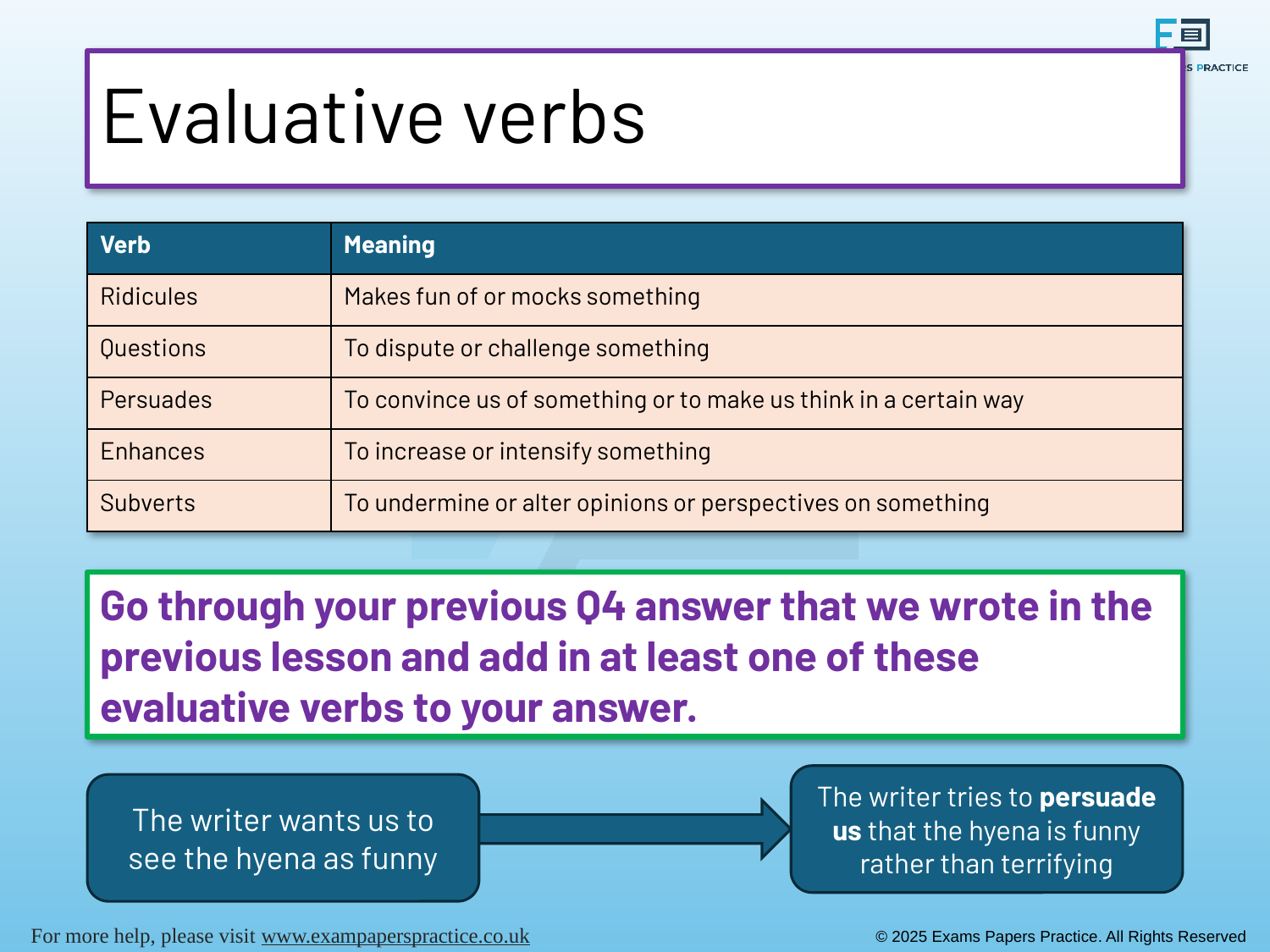

# Evaluative verbs
| Verb | Meaning |
| --- | --- |
| Ridicules | Makes fun of or mocks something |
| Questions | To dispute or challenge something |
| Persuades | To convince us of something or to make us think in a certain way |
| Enhances | To increase or intensify something |
| Subverts | To undermine or alter opinions or perspectives on something |
Go through your previous Q4 answer that we wrote in the previous lesson and add in at least one of these evaluative verbs to your answer.
The writer tries to persuade us that the hyena is funny rather than terrifying
The writer wants us to see the hyena as funny